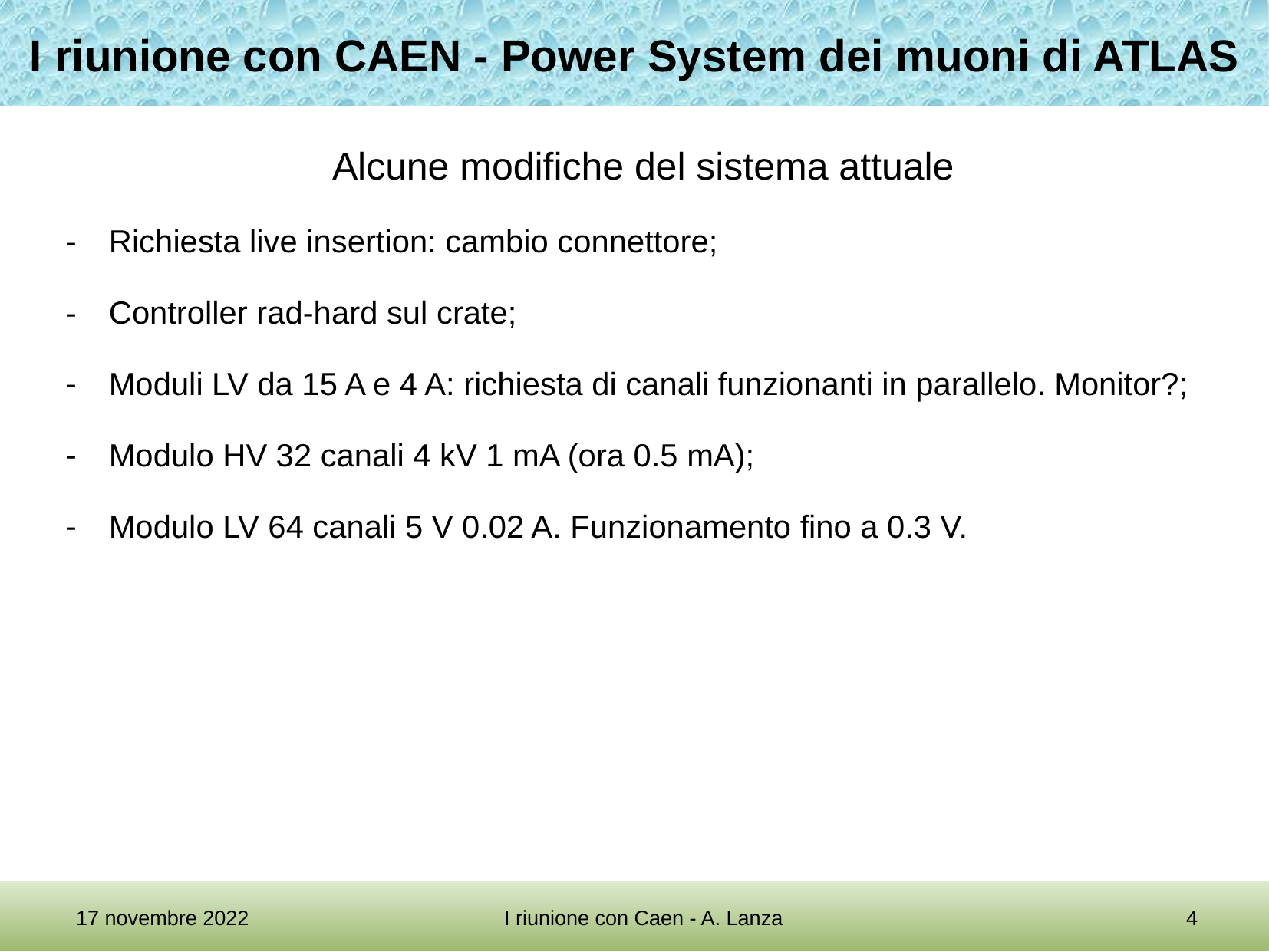

I riunione con CAEN - Power System dei muoni di ATLAS

Alcune modifiche del sistema attuale

Richiesta live insertion: cambio connettore;

Controller rad-hard sul crate;

Moduli LV da 15 A e 4 A: richiesta di canali funzionanti in parallelo. Monitor?;

Modulo HV 32 canali 4 kV 1 mA (ora 0.5 mA);

Modulo LV 64 canali 5 V 0.02 A. Funzionamento fino a 0.3 V.

17 novembre 2022
I riunione con Caen - A. Lanza
4